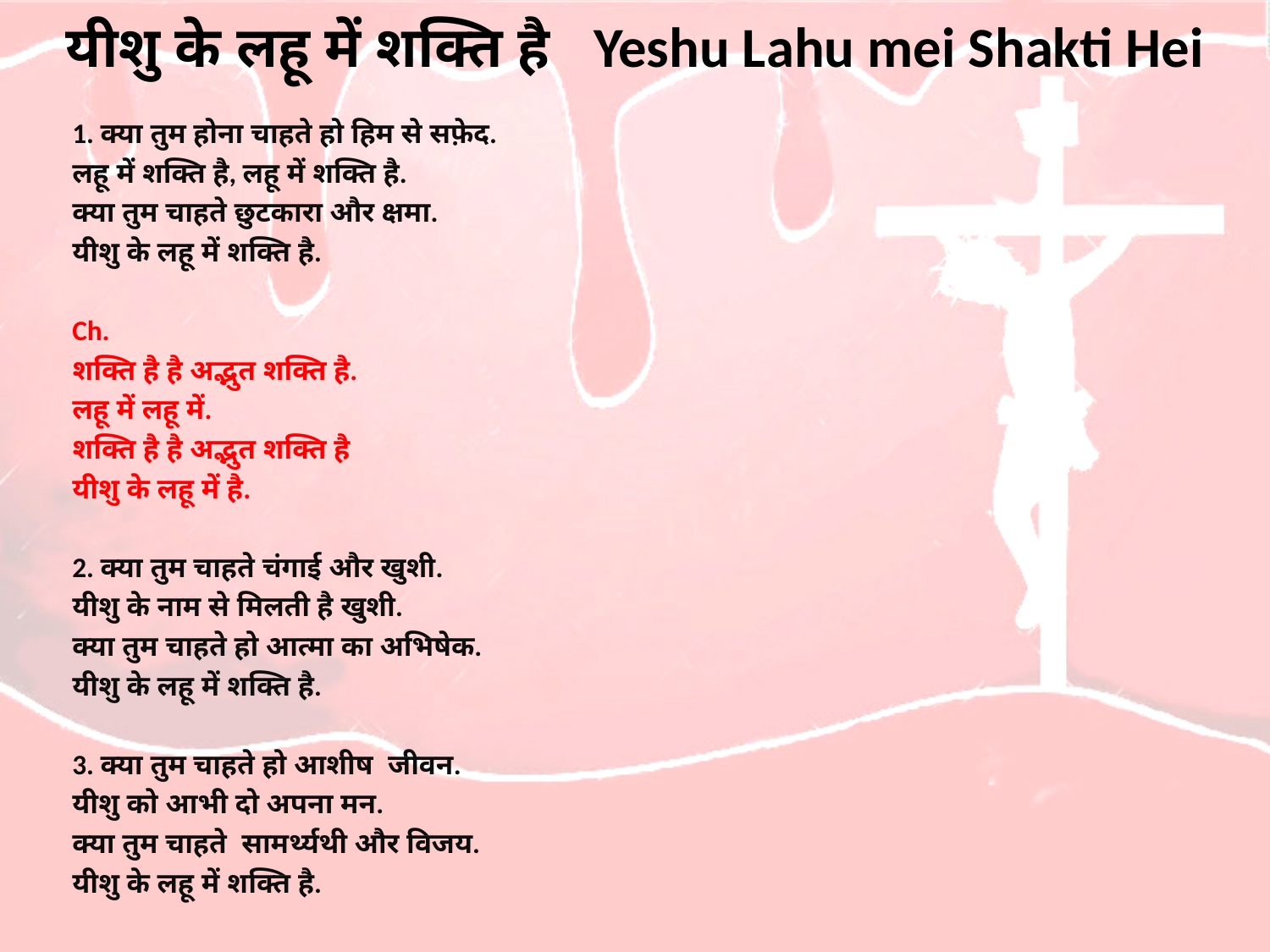

# यीशु के लहू में शक्ति है   Yeshu Lahu mei Shakti Hei
1. क्या तुम होना चाहते हो हिम से सफ़ेद.
लहू में शक्ति है, लहू में शक्ति है.
क्या तुम चाहते छुटकारा और क्षमा.
यीशु के लहू में शक्ति है.

Ch.
शक्ति है है अद्भुत शक्ति है.
लहू में लहू में.
शक्ति है है अद्भुत शक्ति है
यीशु के लहू में है.

2. क्या तुम चाहते चंगाई और खुशी.
यीशु के नाम से मिलती है खुशी.
क्या तुम चाहते हो आत्मा का अभिषेक.
यीशु के लहू में शक्ति है.

3. क्या तुम चाहते हो आशीष  जीवन.
यीशु को आभी दो अपना मन.
क्या तुम चाहते  सामर्थ्यथी और विजय.
यीशु के लहू में शक्ति है.